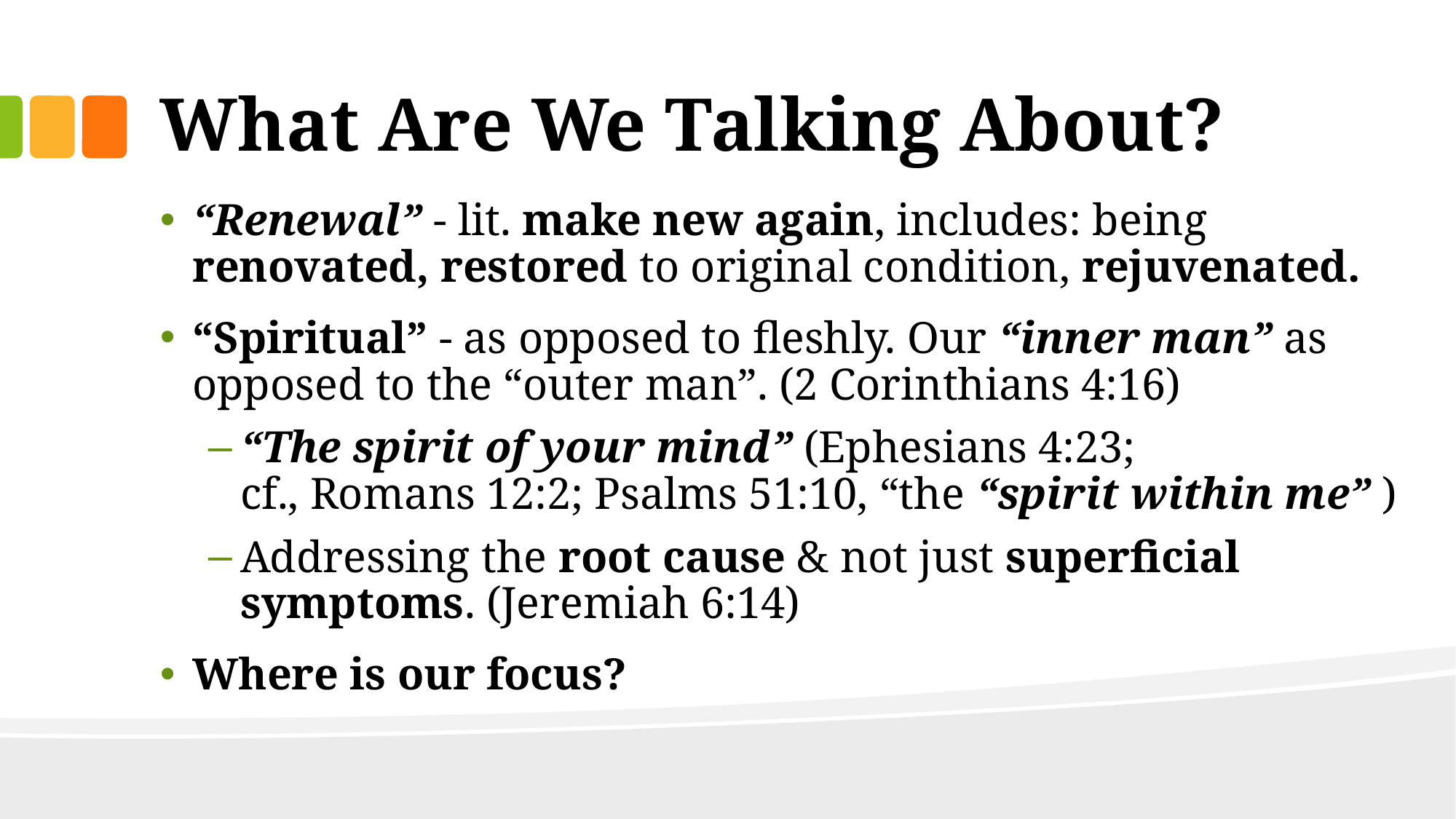

# What Are We Talking About?
“Renewal” - lit. make new again, includes: being renovated, restored to original condition, rejuvenated.
“Spiritual” - as opposed to fleshly. Our “inner man” as opposed to the “outer man”. (2 Corinthians 4:16)
“The spirit of your mind” (Ephesians 4:23;
cf., Romans 12:2; Psalms 51:10, “the “spirit within me” )
Addressing the root cause & not just superficial symptoms. (Jeremiah 6:14)
Where is our focus?